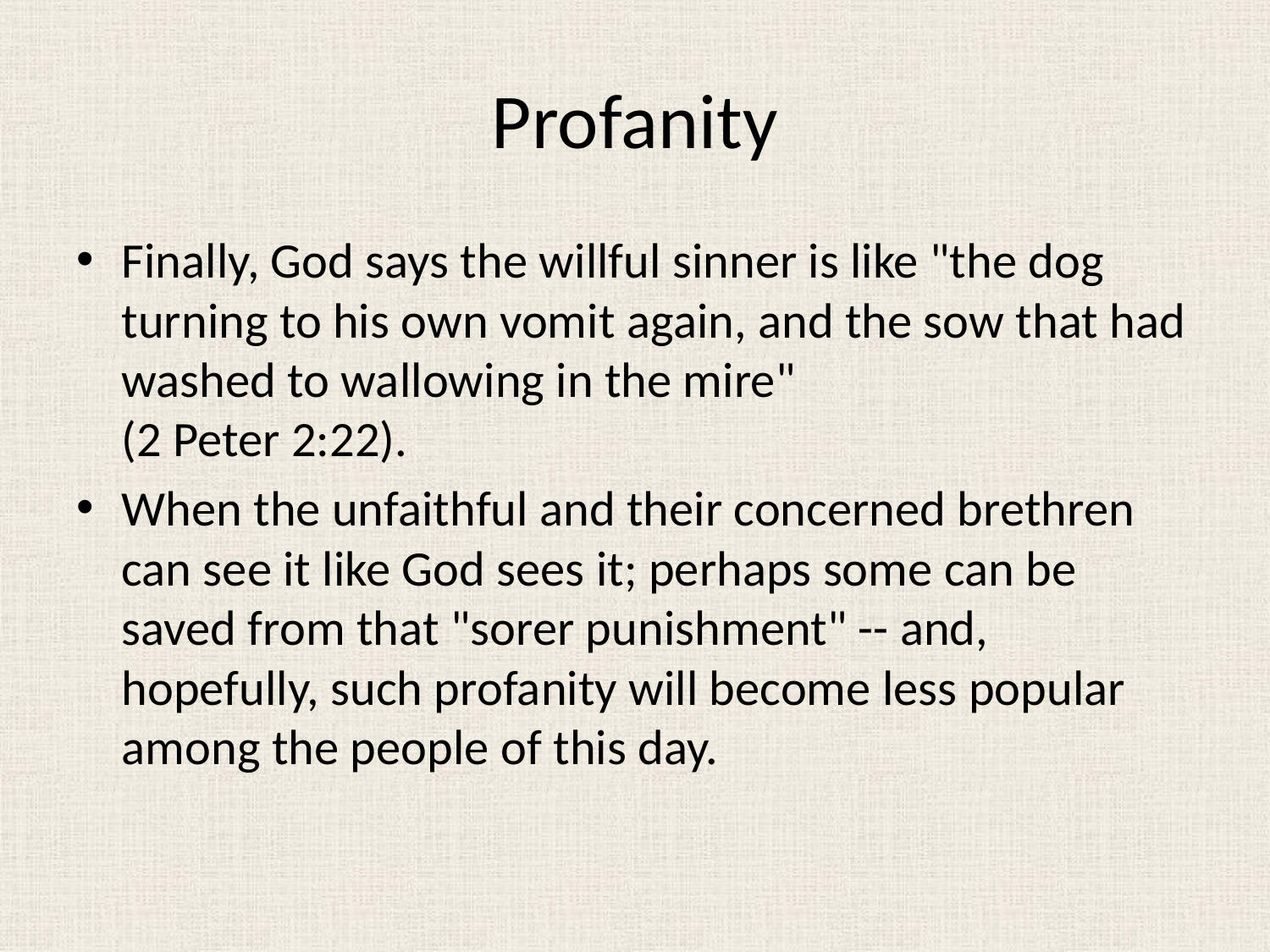

# Profanity
Finally, God says the willful sinner is like "the dog turning to his own vomit again, and the sow that had washed to wallowing in the mire"
(2 Peter 2:22).
When the unfaithful and their concerned brethren can see it like God sees it; perhaps some can be saved from that "sorer punishment" -- and, hopefully, such profanity will become less popular among the people of this day.